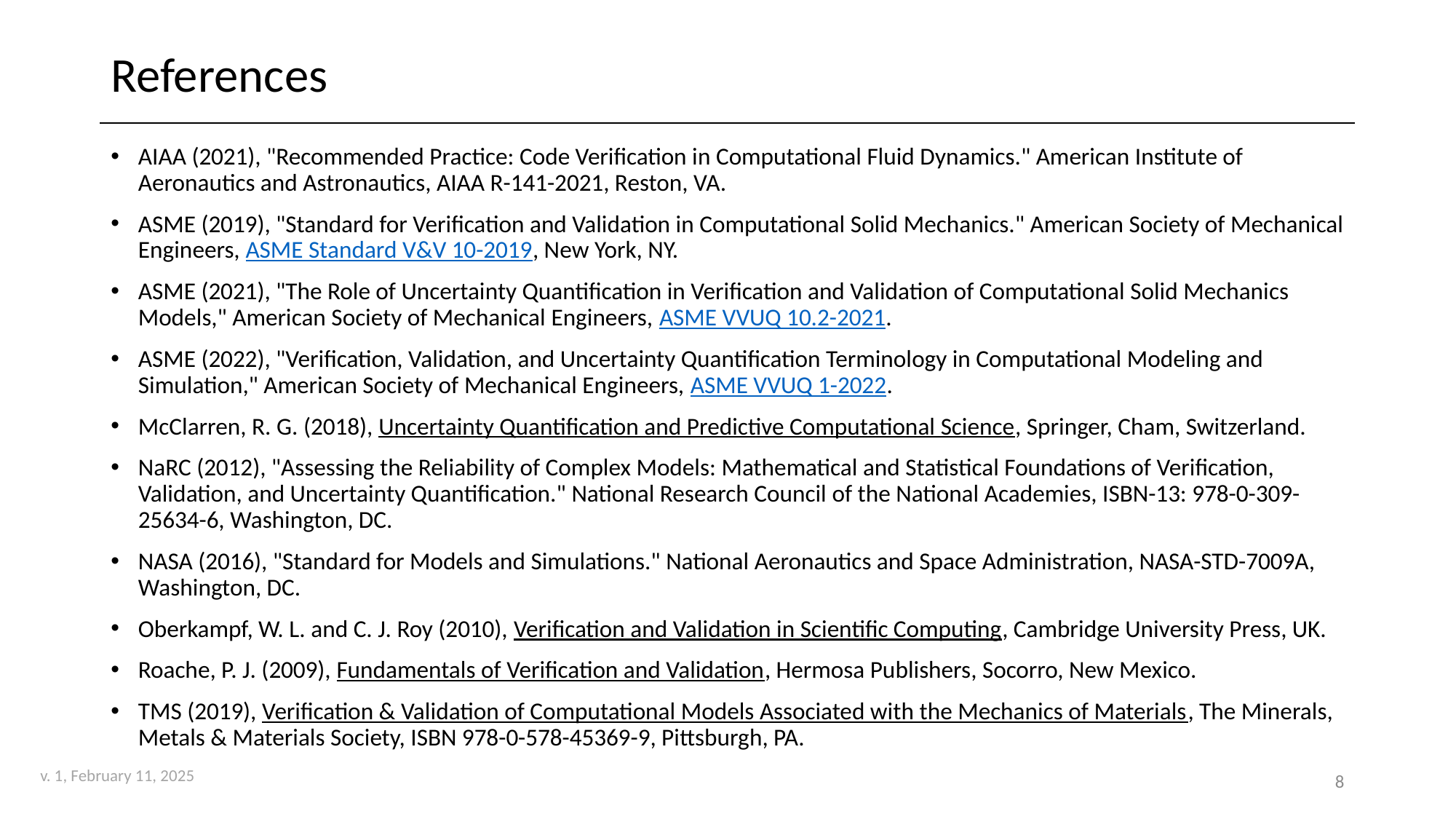

# References
AIAA (2021), "Recommended Practice: Code Verification in Computational Fluid Dynamics." American Institute of Aeronautics and Astronautics, AIAA R-141-2021, Reston, VA.
ASME (2019), "Standard for Verification and Validation in Computational Solid Mechanics." American Society of Mechanical Engineers, ASME Standard V&V 10-2019, New York, NY.
ASME (2021), "The Role of Uncertainty Quantification in Verification and Validation of Computational Solid Mechanics Models," American Society of Mechanical Engineers, ASME VVUQ 10.2-2021.
ASME (2022), "Verification, Validation, and Uncertainty Quantification Terminology in Computational Modeling and Simulation," American Society of Mechanical Engineers, ASME VVUQ 1-2022.
McClarren, R. G. (2018), Uncertainty Quantification and Predictive Computational Science, Springer, Cham, Switzerland.
NaRC (2012), "Assessing the Reliability of Complex Models: Mathematical and Statistical Foundations of Verification, Validation, and Uncertainty Quantification." National Research Council of the National Academies, ISBN-13: 978-0-309-25634-6, Washington, DC.
NASA (2016), "Standard for Models and Simulations." National Aeronautics and Space Administration, NASA-STD-7009A, Washington, DC.
Oberkampf, W. L. and C. J. Roy (2010), Verification and Validation in Scientific Computing, Cambridge University Press, UK.
Roache, P. J. (2009), Fundamentals of Verification and Validation, Hermosa Publishers, Socorro, New Mexico.
TMS (2019), Verification & Validation of Computational Models Associated with the Mechanics of Materials, The Minerals, Metals & Materials Society, ISBN 978-0-578-45369-9, Pittsburgh, PA.
8
v. 1, February 11, 2025